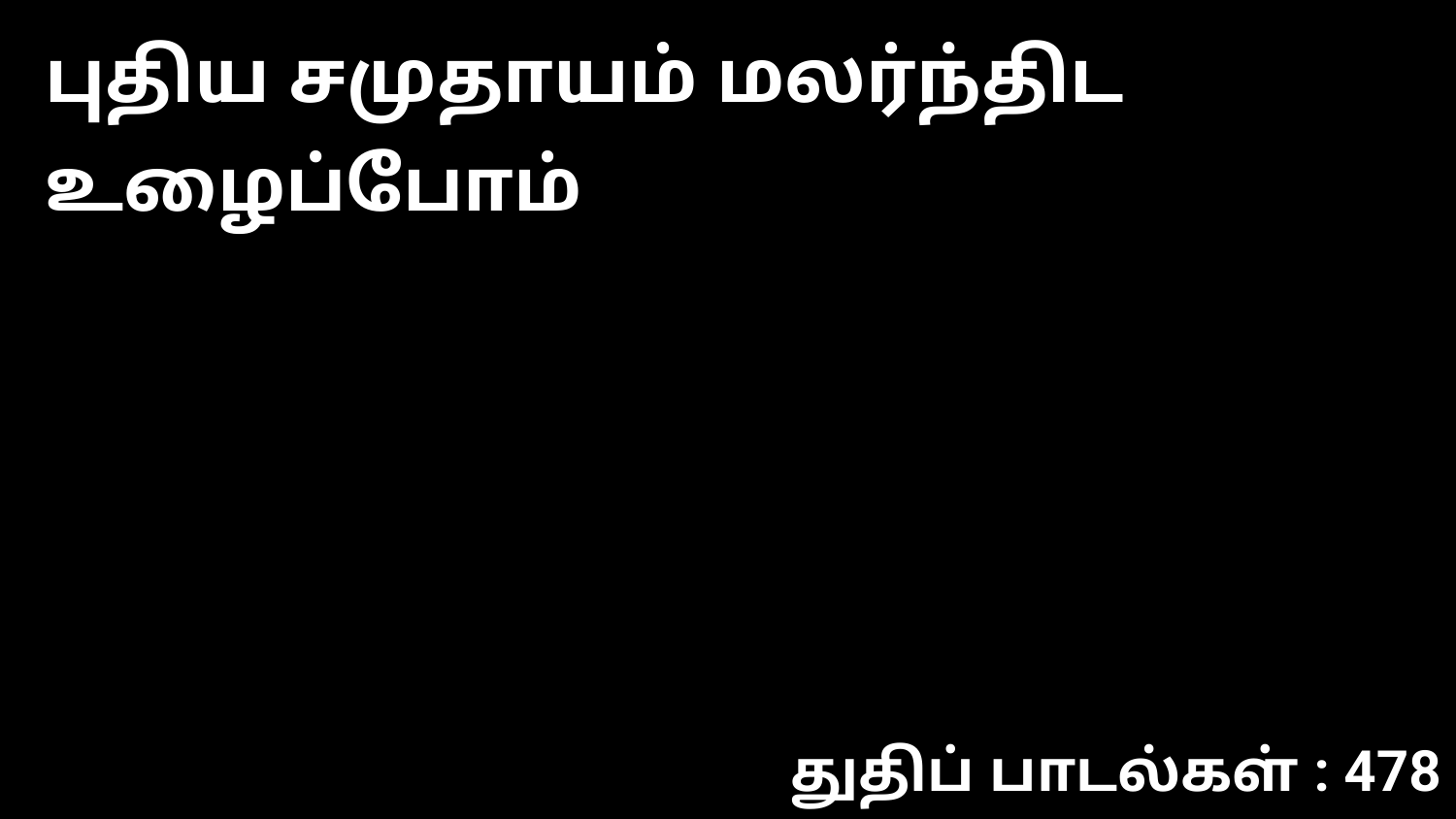

புதிய சமுதாயம் மலர்ந்திட உழைப்போம்
துதிப் பாடல்கள் : 478